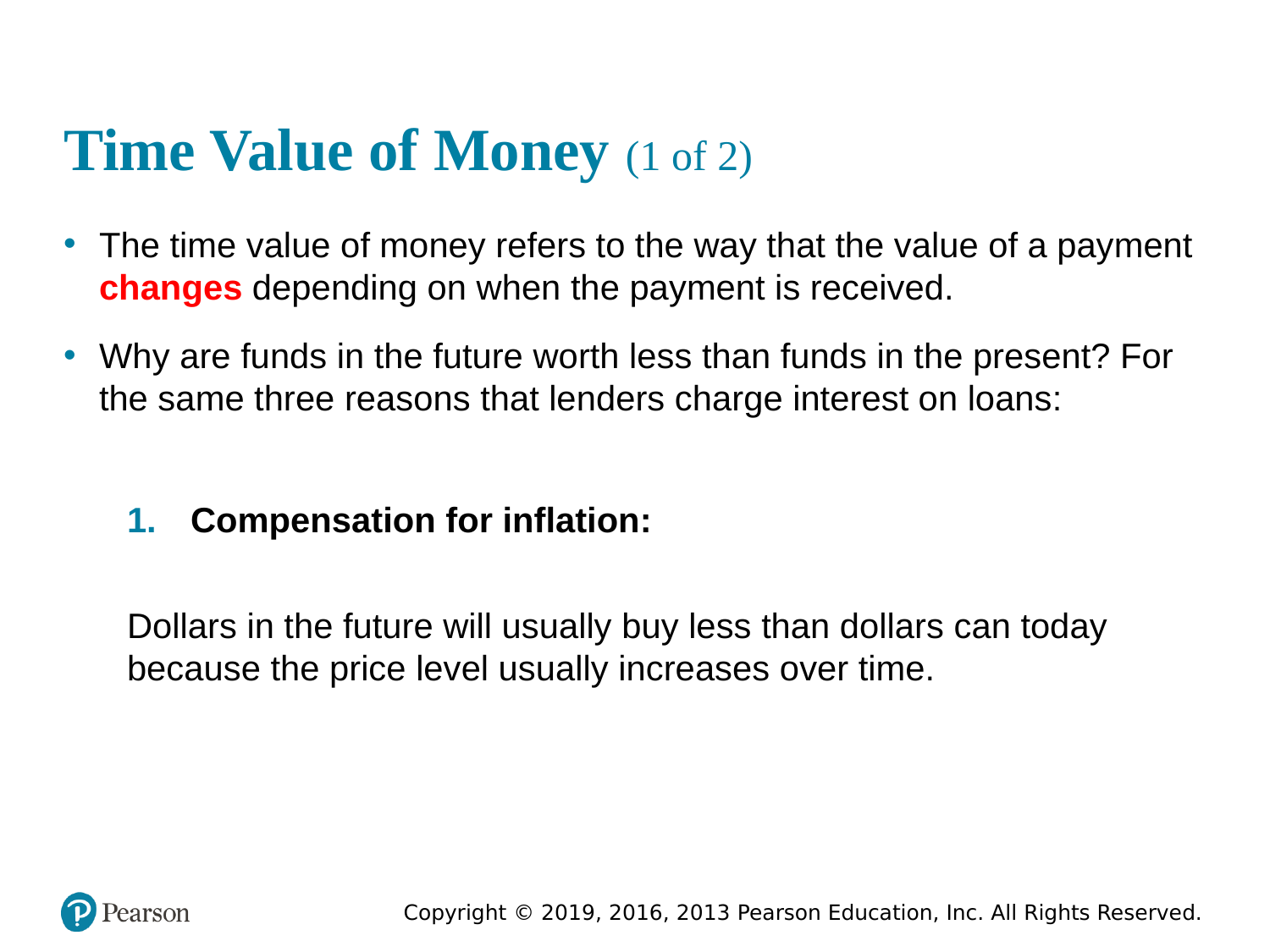

# Time Value of Money (1 of 2)
The time value of money refers to the way that the value of a payment changes depending on when the payment is received.
Why are funds in the future worth less than funds in the present? For the same three reasons that lenders charge interest on loans:

Compensation for inflation:

Dollars in the future will usually buy less than dollars can today because the price level usually increases over time.